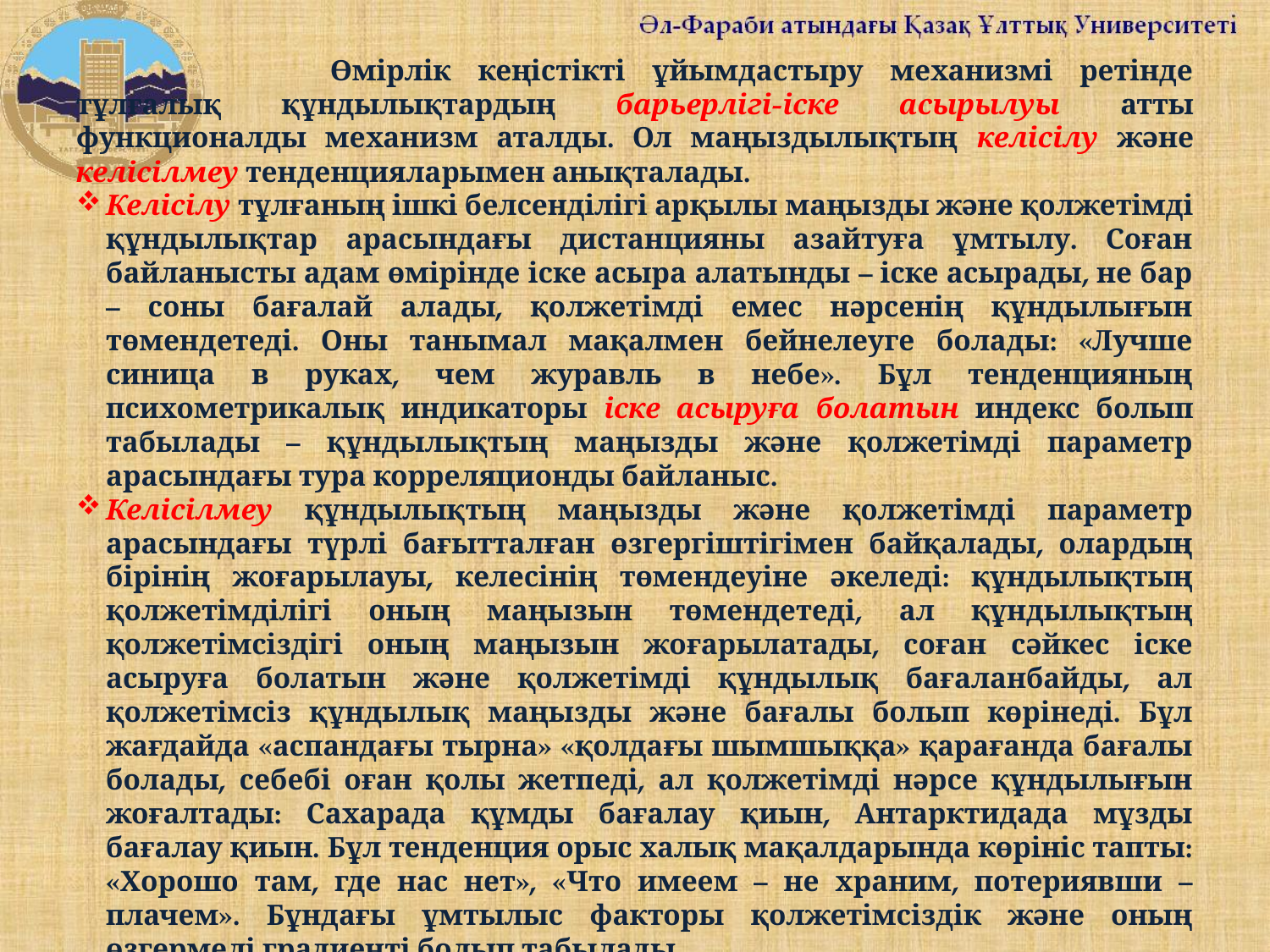

Өмірлік кеңістікті ұйымдастыру механизмі ретінде тұлғалық құндылықтардың барьерлігі-іске асырылуы атты функционалды механизм аталды. Ол маңыздылықтың келісілу және келісілмеу тенденцияларымен анықталады.
Келісілу тұлғаның ішкі белсенділігі арқылы маңызды және қолжетімді құндылықтар арасындағы дистанцияны азайтуға ұмтылу. Соған байланысты адам өмірінде іске асыра алатынды – іске асырады, не бар – соны бағалай алады, қолжетімді емес нәрсенің құндылығын төмендетеді. Оны танымал мақалмен бейнелеуге болады: «Лучше синица в руках, чем журавль в небе». Бұл тенденцияның психометрикалық индикаторы іске асыруға болатын индекс болып табылады – құндылықтың маңызды және қолжетімді параметр арасындағы тура корреляционды байланыс.
Келісілмеу құндылықтың маңызды және қолжетімді параметр арасындағы түрлі бағытталған өзгергіштігімен байқалады, олардың бірінің жоғарылауы, келесінің төмендеуіне әкеледі: құндылықтың қолжетімділігі оның маңызын төмендетеді, ал құндылықтың қолжетімсіздігі оның маңызын жоғарылатады, соған сәйкес іске асыруға болатын және қолжетімді құндылық бағаланбайды, ал қолжетімсіз құндылық маңызды және бағалы болып көрінеді. Бұл жағдайда «аспандағы тырна» «қолдағы шымшыққа» қарағанда бағалы болады, себебі оған қолы жетпеді, ал қолжетімді нәрсе құндылығын жоғалтады: Сахарада құмды бағалау қиын, Антарктидада мұзды бағалау қиын. Бұл тенденция орыс халық мақалдарында көрініс тапты: «Хорошо там, где нас нет», «Что имеем – не храним, потериявши – плачем». Бұндағы ұмтылыс факторы қолжетімсіздік және оның өзгермелі градиенті болып табылады.